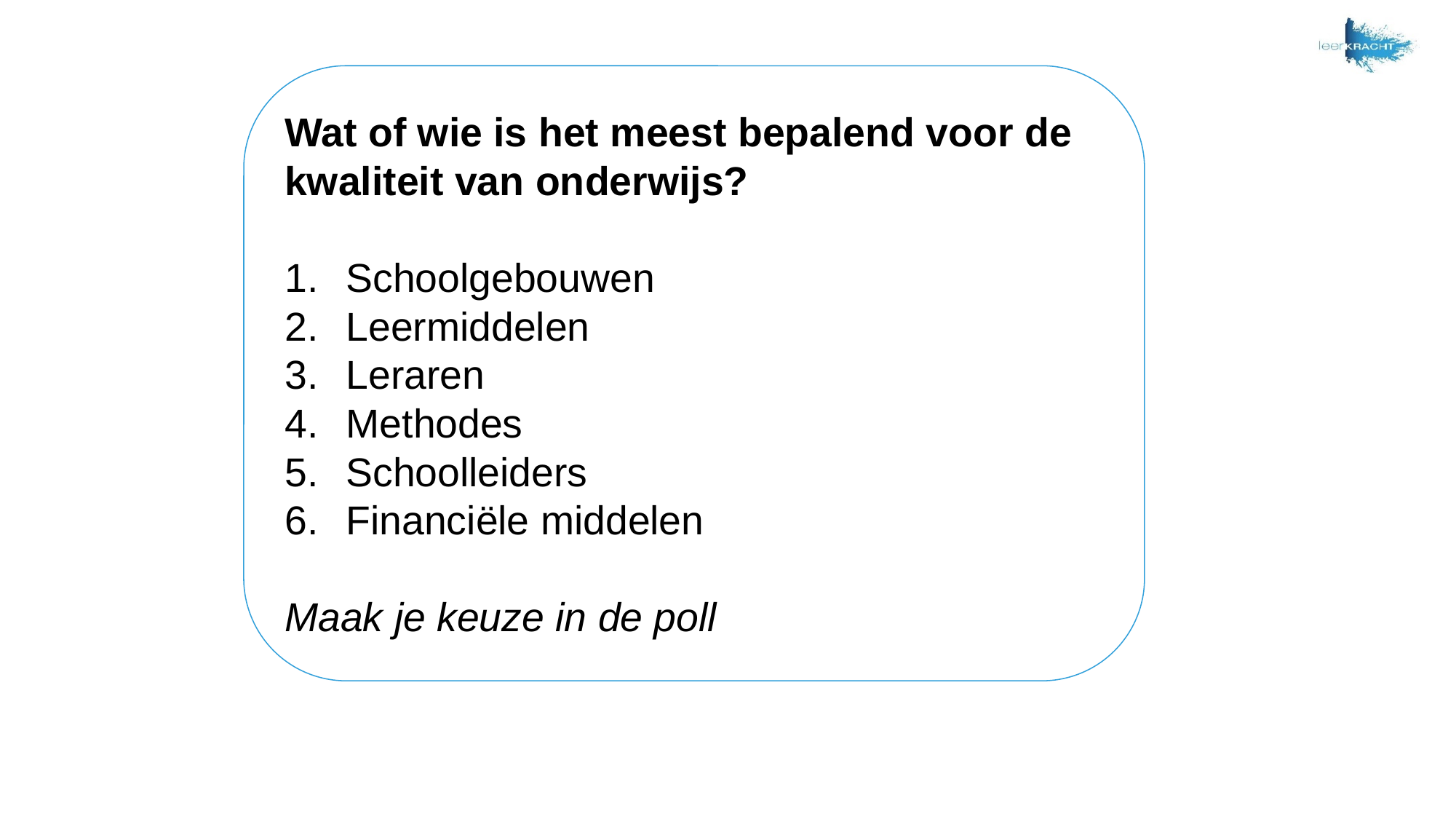

Wat of wie is het meest bepalend voor de kwaliteit van onderwijs?

Schoolgebouwen
Leermiddelen
Leraren
Methodes
Schoolleiders
Financiële middelen

Maak je keuze in de poll